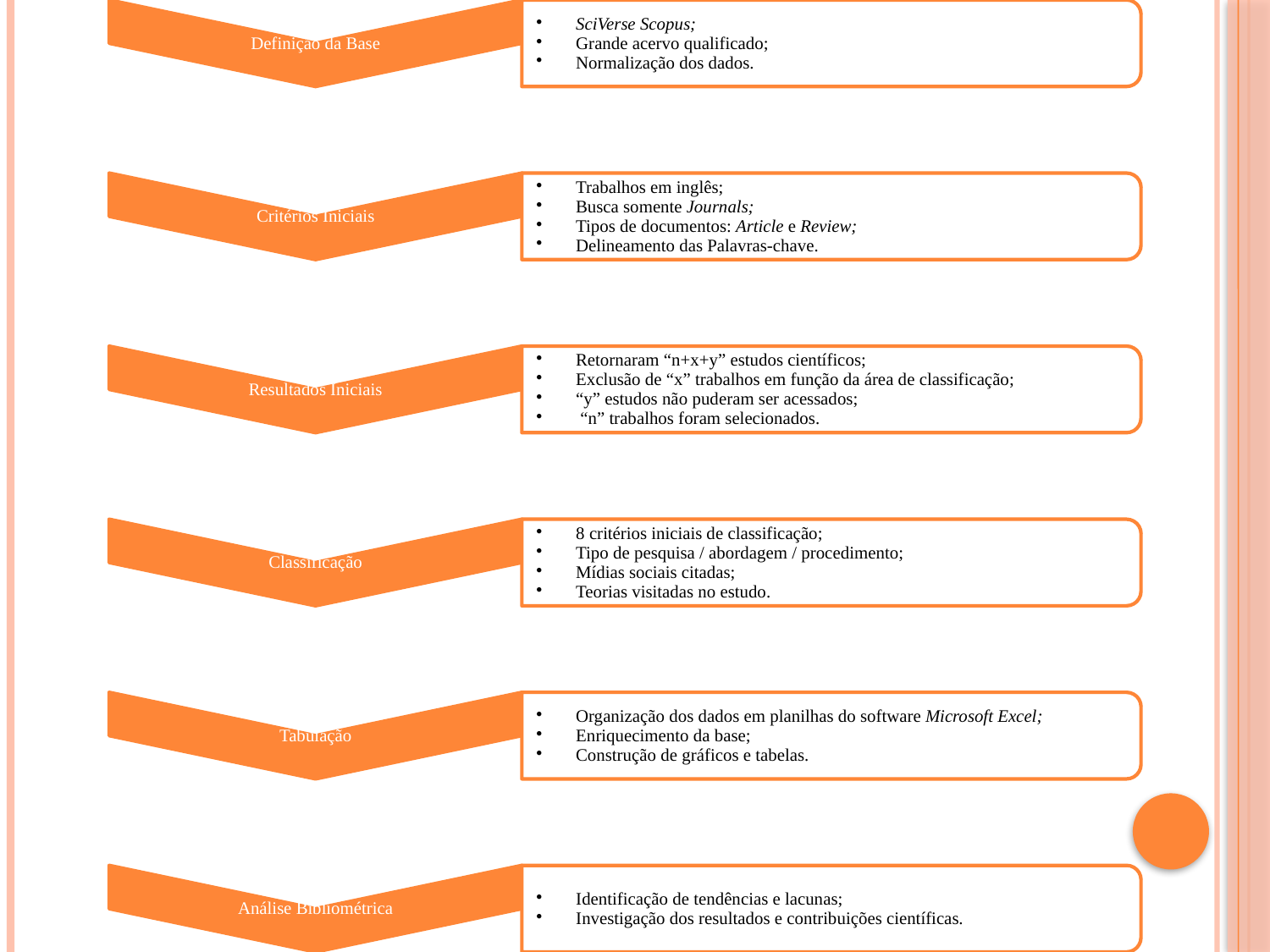

Definição da Base
SciVerse Scopus;
Critérios Iniciais
Trabalhos em inglês;
Grande acervo qualificado;
Normalização dos dados.
Busca somente Journals;
Tipos de documentos: Article e Review;
Delineamento das Palavras-chave.
Resultados Iniciais
Retornaram “n+x+y” estudos científicos;
Exclusão de “x” trabalhos em função da área de classificação;
“y” estudos não puderam ser acessados;
 “n” trabalhos foram selecionados.
Classificação
8 critérios iniciais de classificação;
Tipo de pesquisa / abordagem / procedimento;
Mídias sociais citadas;
Teorias visitadas no estudo.
Tabulação
Organização dos dados em planilhas do software Microsoft Excel;
Construção de gráficos e tabelas.
Análise Bibliométrica
Identificação de tendências e lacunas;
Investigação dos resultados e contribuições científicas.
Enriquecimento da base;